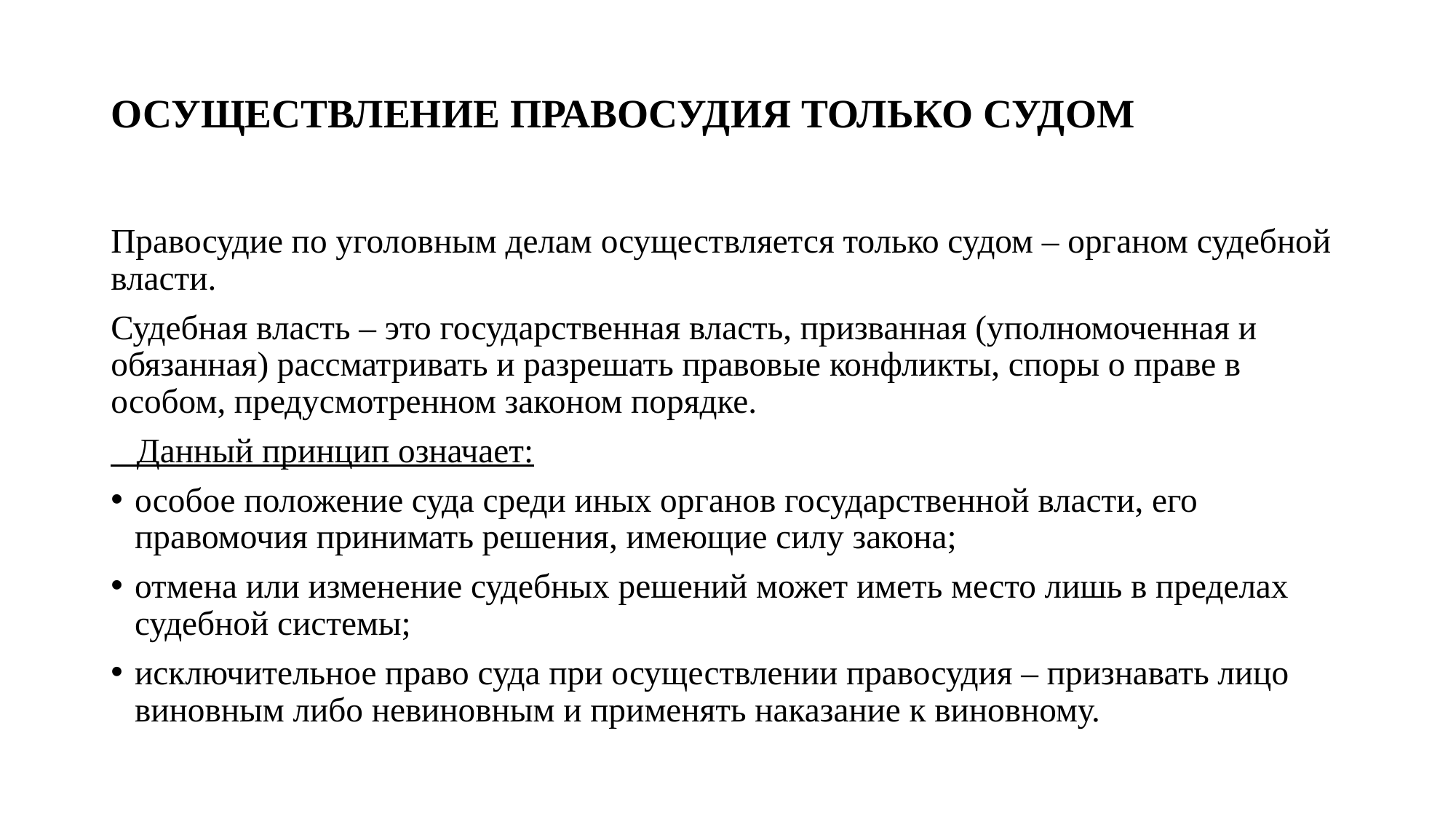

# ОСУЩЕСТВЛЕНИЕ ПРАВОСУДИЯ ТОЛЬКО СУДОМ
Правосудие по уголовным делам осуществляется только судом – органом судебной власти.
Судебная власть – это государственная власть, призванная (уполномоченная и обязанная) рассматривать и разрешать правовые конфликты, споры о праве в особом, предусмотренном законом порядке.
   Данный принцип означает:
особое положение суда среди иных органов государственной власти, его правомочия принимать решения, имеющие силу закона;
отмена или изменение судебных решений может иметь место лишь в пределах судебной системы;
исключительное право суда при осуществлении правосудия – признавать лицо виновным либо невиновным и применять наказание к виновному.